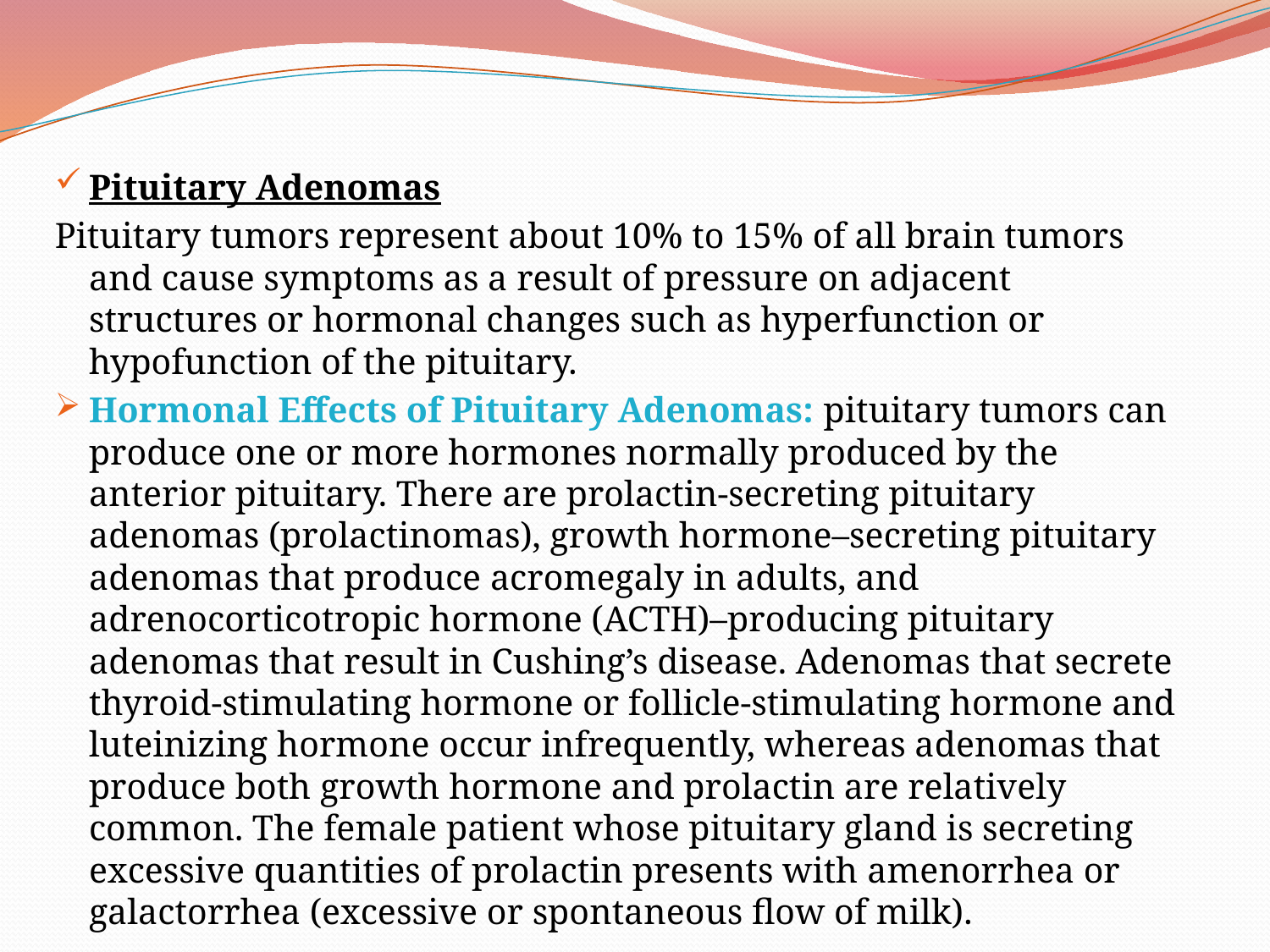

Pituitary Adenomas
Pituitary tumors represent about 10% to 15% of all brain tumors and cause symptoms as a result of pressure on adjacent structures or hormonal changes such as hyperfunction or hypofunction of the pituitary.
Hormonal Effects of Pituitary Adenomas: pituitary tumors can produce one or more hormones normally produced by the anterior pituitary. There are prolactin-secreting pituitary adenomas (prolactinomas), growth hormone–secreting pituitary adenomas that produce acromegaly in adults, and adrenocorticotropic hormone (ACTH)–producing pituitary adenomas that result in Cushing’s disease. Adenomas that secrete thyroid-stimulating hormone or follicle-stimulating hormone and luteinizing hormone occur infrequently, whereas adenomas that produce both growth hormone and prolactin are relatively common. The female patient whose pituitary gland is secreting excessive quantities of prolactin presents with amenorrhea or galactorrhea (excessive or spontaneous flow of milk).